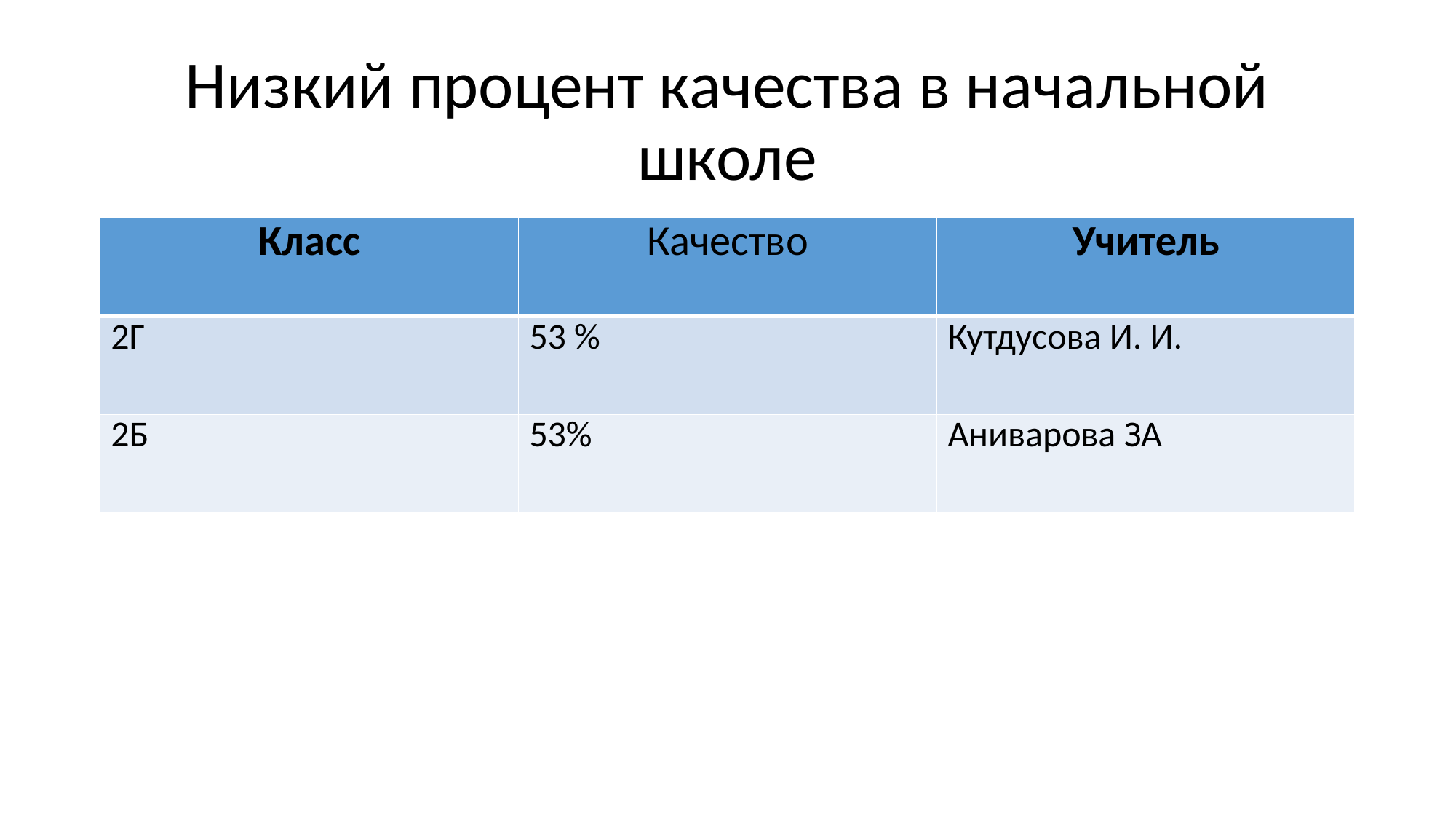

# Низкий процент качества в начальной школе
| Класс | Качество | Учитель |
| --- | --- | --- |
| 2Г | 53 % | Кутдусова И. И. |
| 2Б | 53% | Аниварова ЗА |